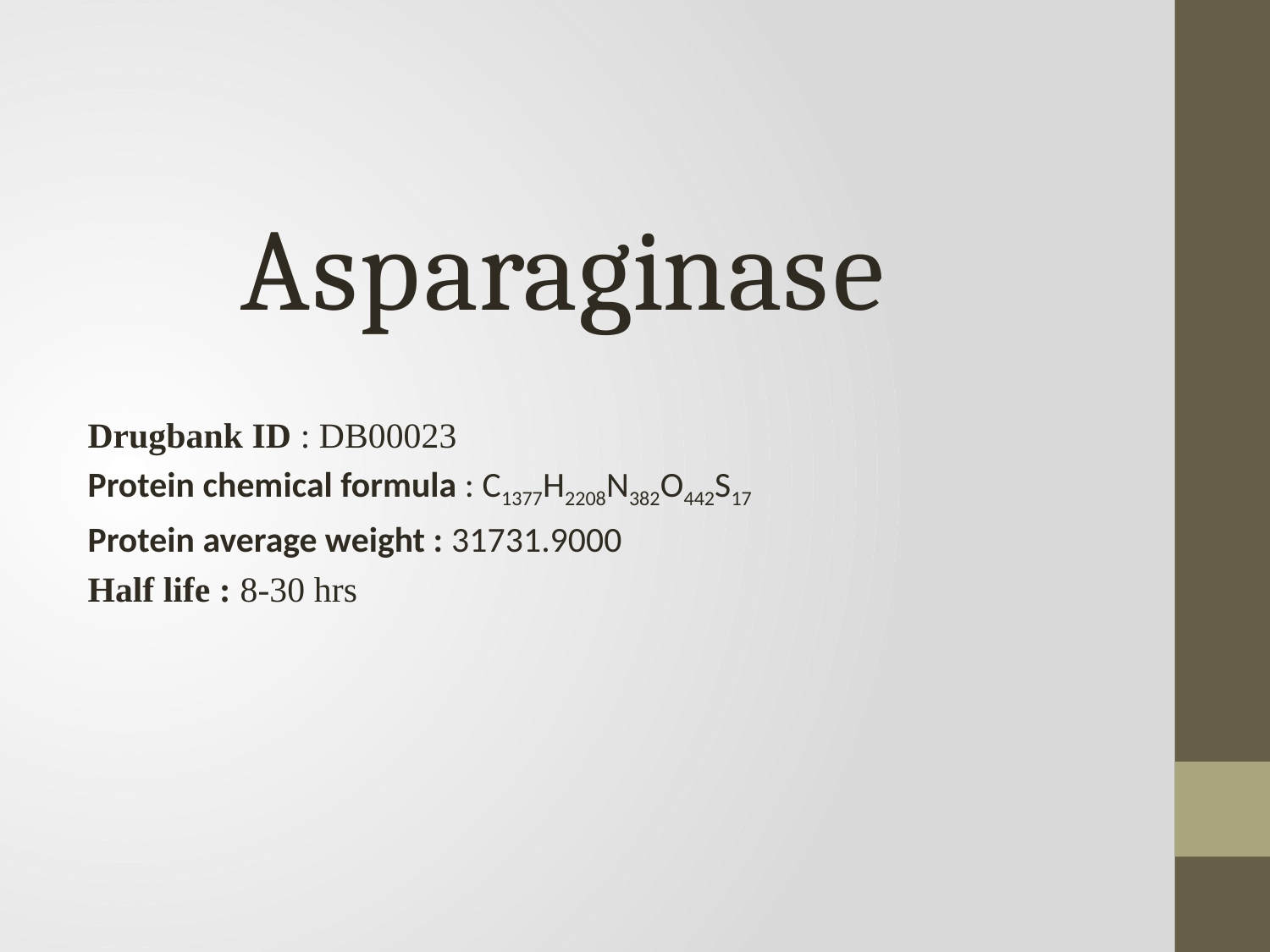

# Asparaginase
Drugbank ID : DB00023
Protein chemical formula : C1377H2208N382O442S17
Protein average weight : 31731.9000
Half life : 8-30 hrs